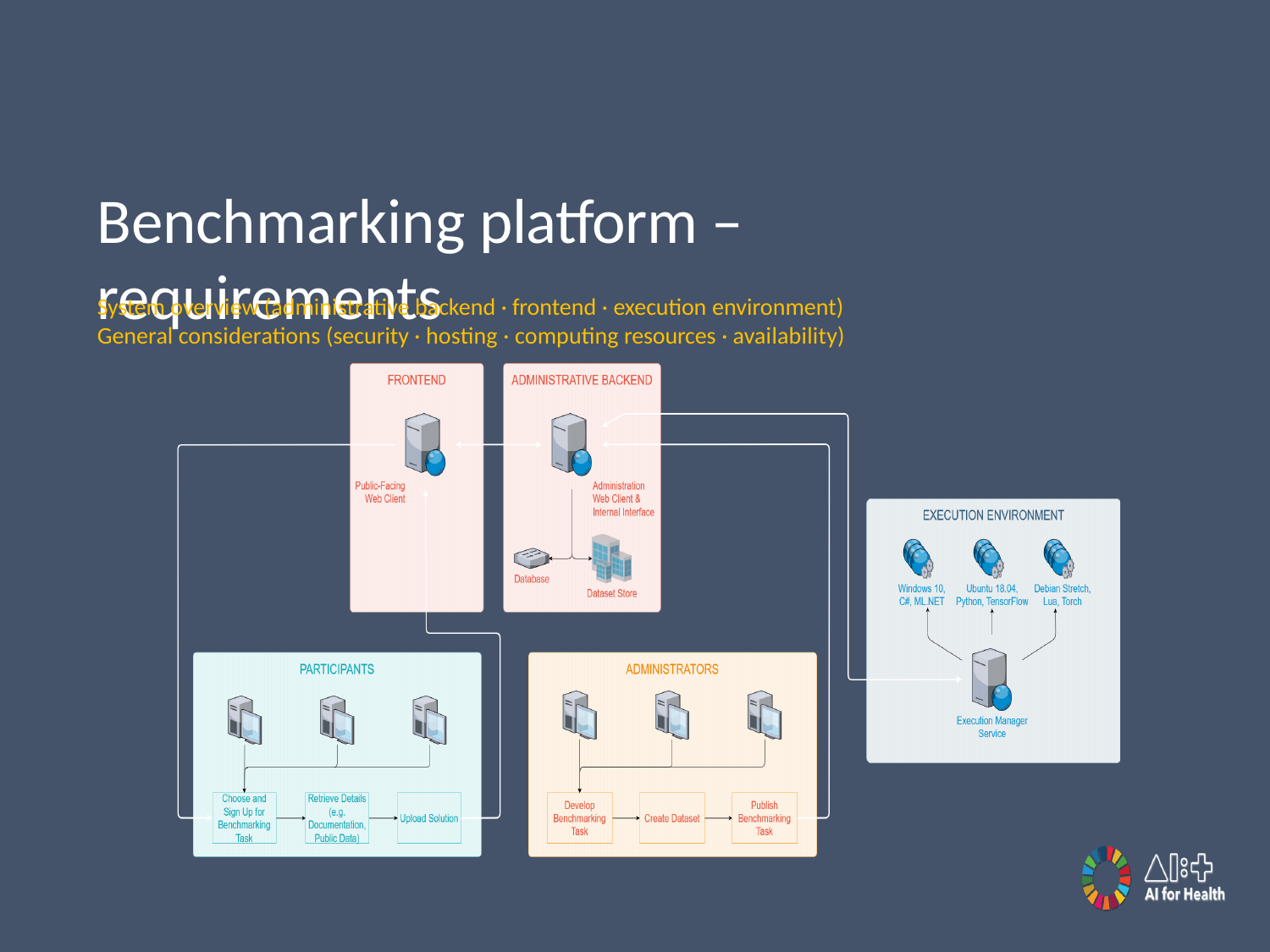

Benchmarking platform – requirements
System overview (administrative backend · frontend · execution environment)  General considerations (security · hosting · computing resources · availability)